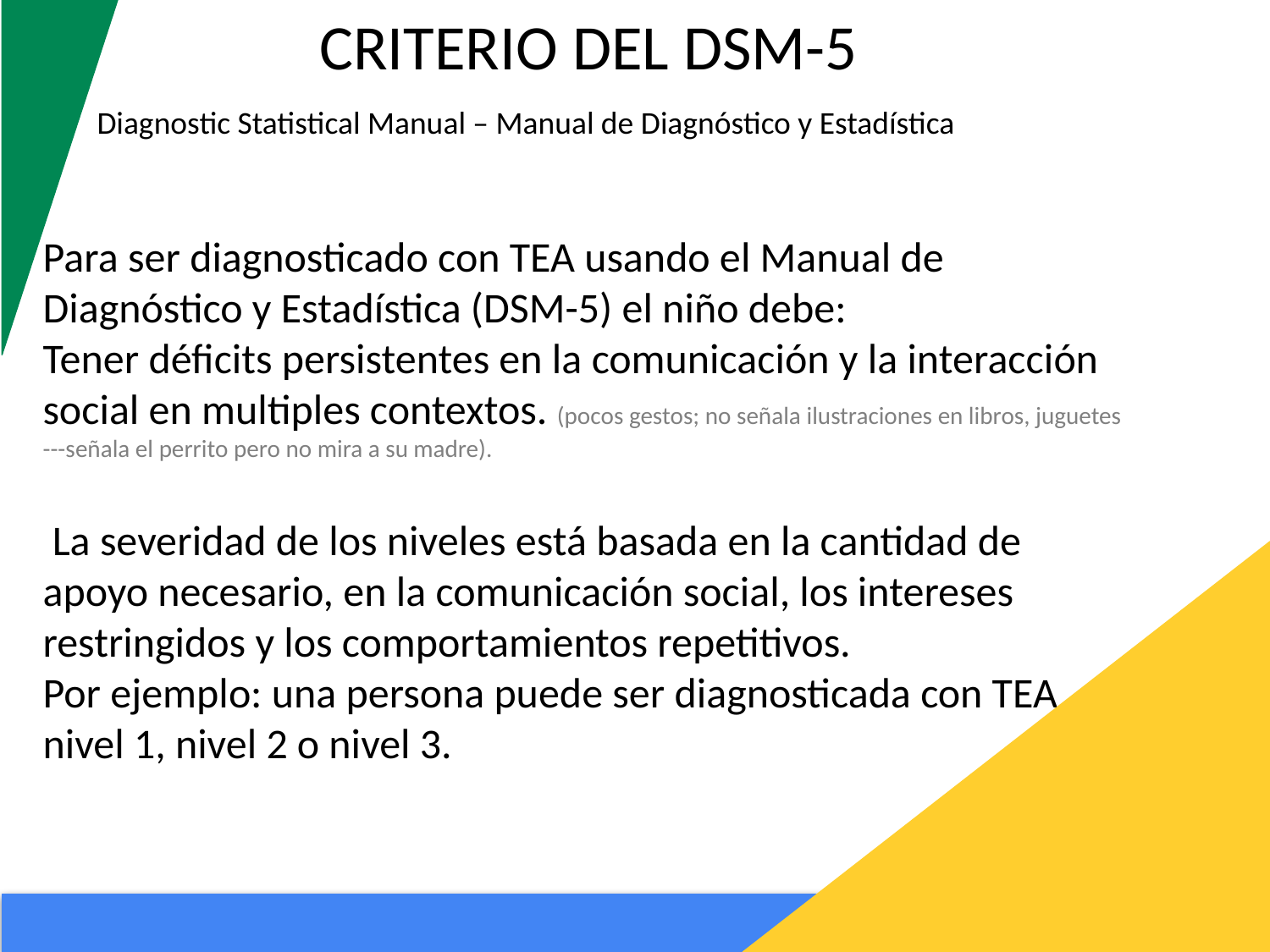

CRITERIO DEL DSM-5
Diagnostic Statistical Manual – Manual de Diagnóstico y Estadística

Para ser diagnosticado con TEA usando el Manual de Diagnóstico y Estadística (DSM-5) el niño debe:
Tener déficits persistentes en la comunicación y la interacción social en multiples contextos. (pocos gestos; no señala ilustraciones en libros, juguetes ---señala el perrito pero no mira a su madre).

 La severidad de los niveles está basada en la cantidad de apoyo necesario, en la comunicación social, los intereses restringidos y los comportamientos repetitivos.
Por ejemplo: una persona puede ser diagnosticada con TEA nivel 1, nivel 2 o nivel 3.